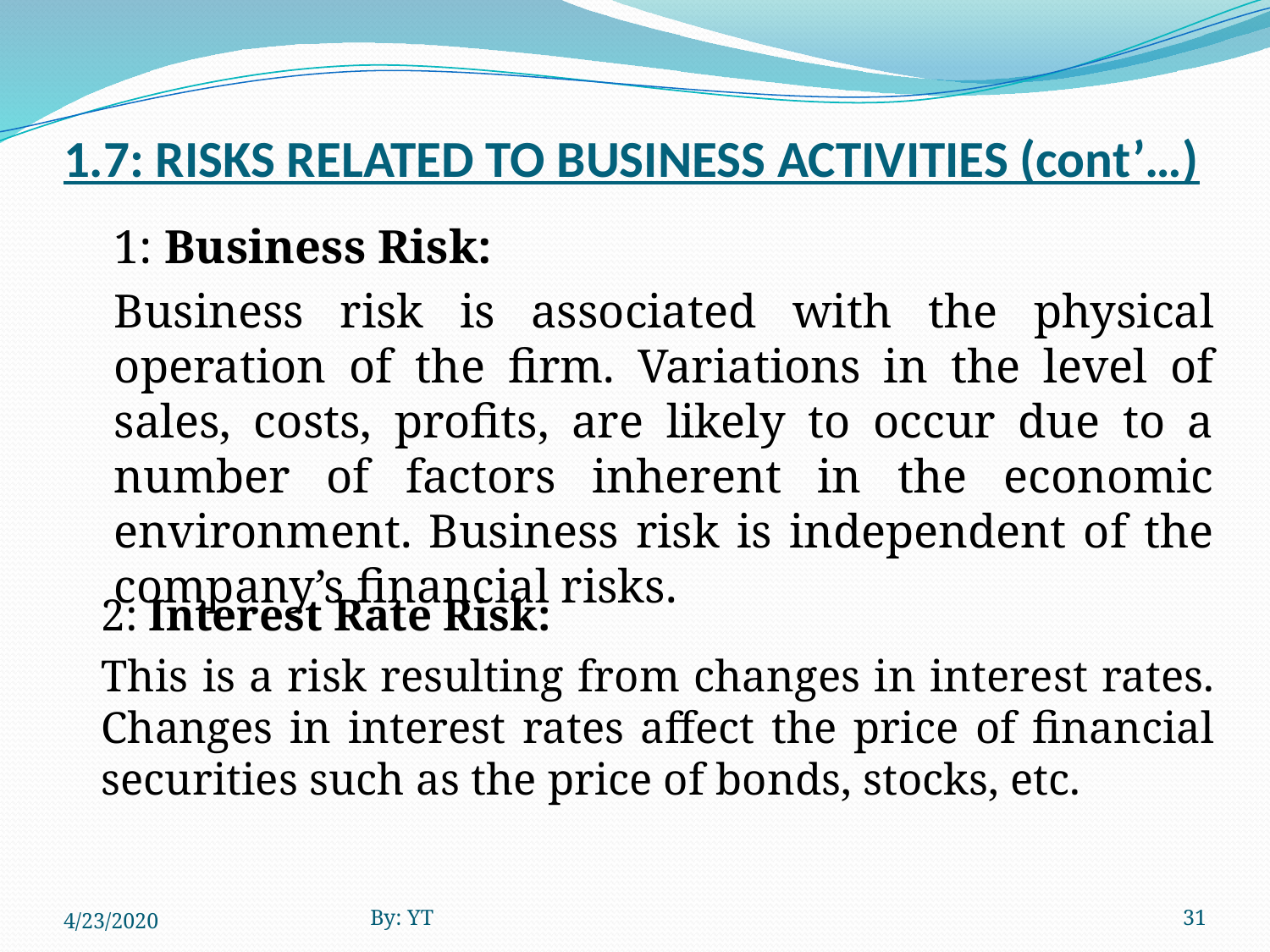

# 1.7: RISKS RELATED TO BUSINESS ACTIVITIES (cont’…)
	1: Business Risk:
	Business risk is associated with the physical operation of the firm. Variations in the level of sales, costs, profits, are likely to occur due to a number of factors inherent in the economic environment. Business risk is independent of the company’s financial risks.
	2: Interest Rate Risk:
	This is a risk resulting from changes in interest rates. Changes in interest rates affect the price of financial securities such as the price of bonds, stocks, etc.
4/23/2020
By: YT
31